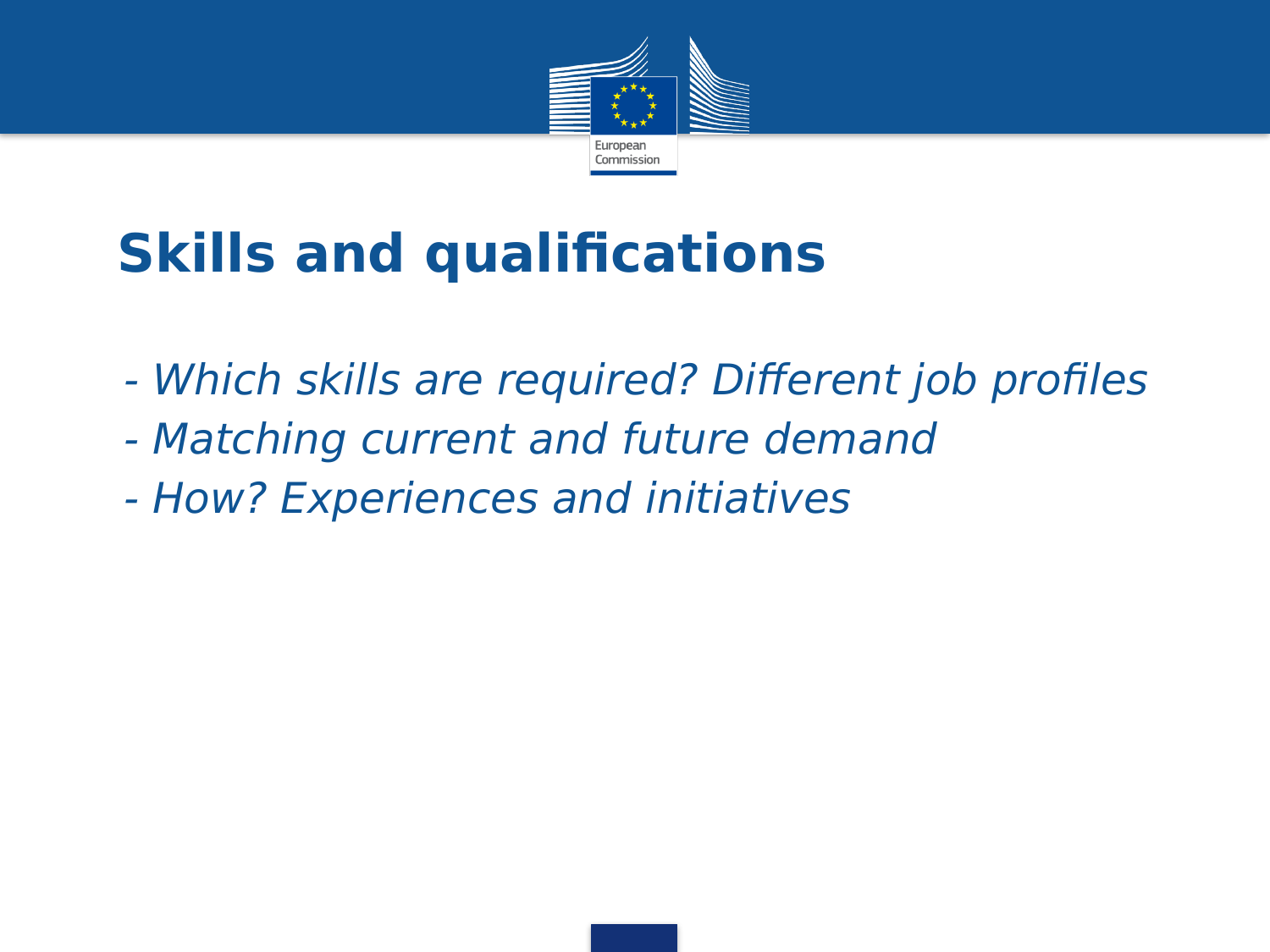

# Skills and qualifications
- Which skills are required? Different job profiles
- Matching current and future demand
- How? Experiences and initiatives